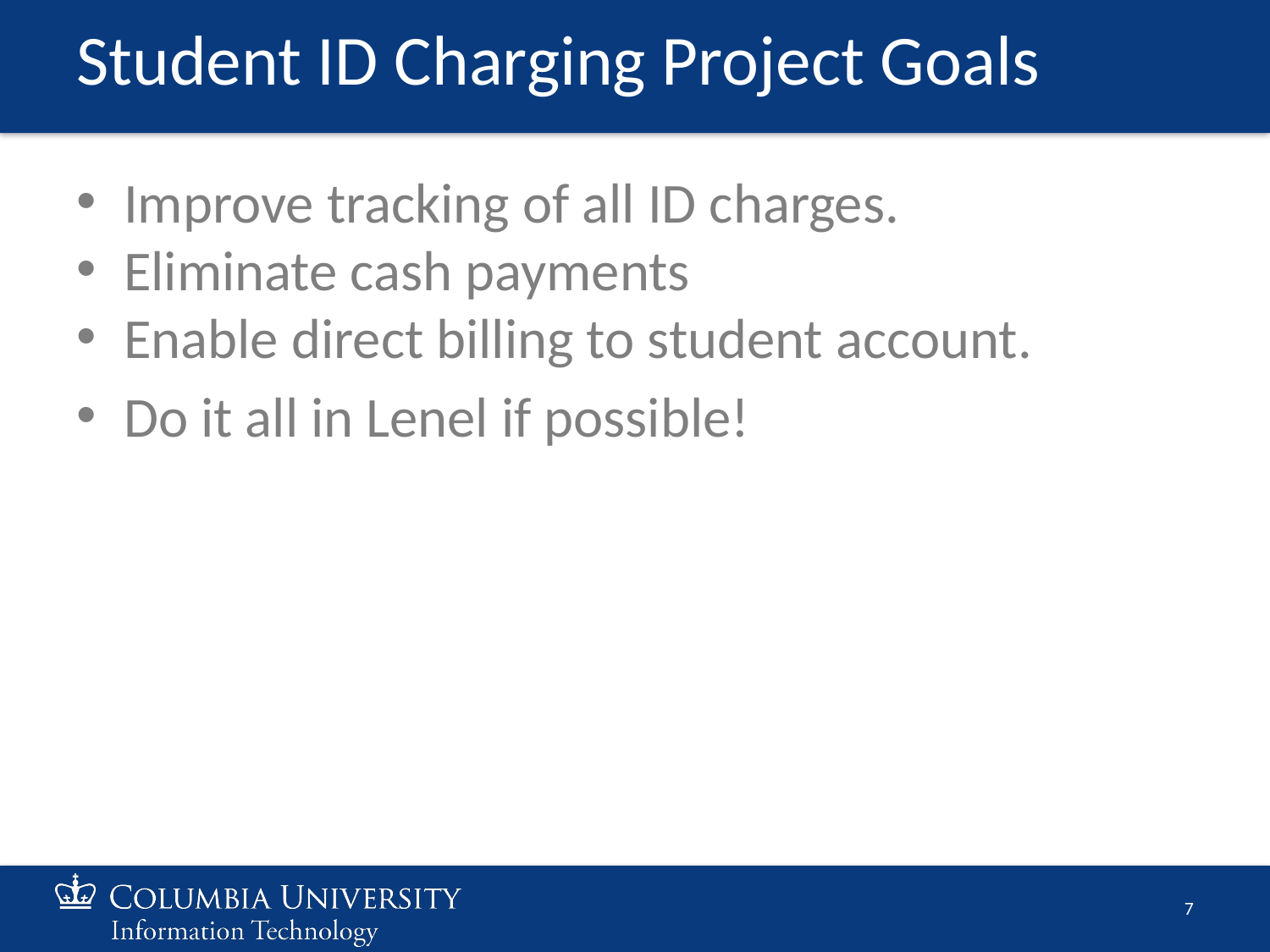

# Student ID Charging Project Goals
Improve tracking of all ID charges.
Eliminate cash payments
Enable direct billing to student account.
Do it all in Lenel if possible!
7